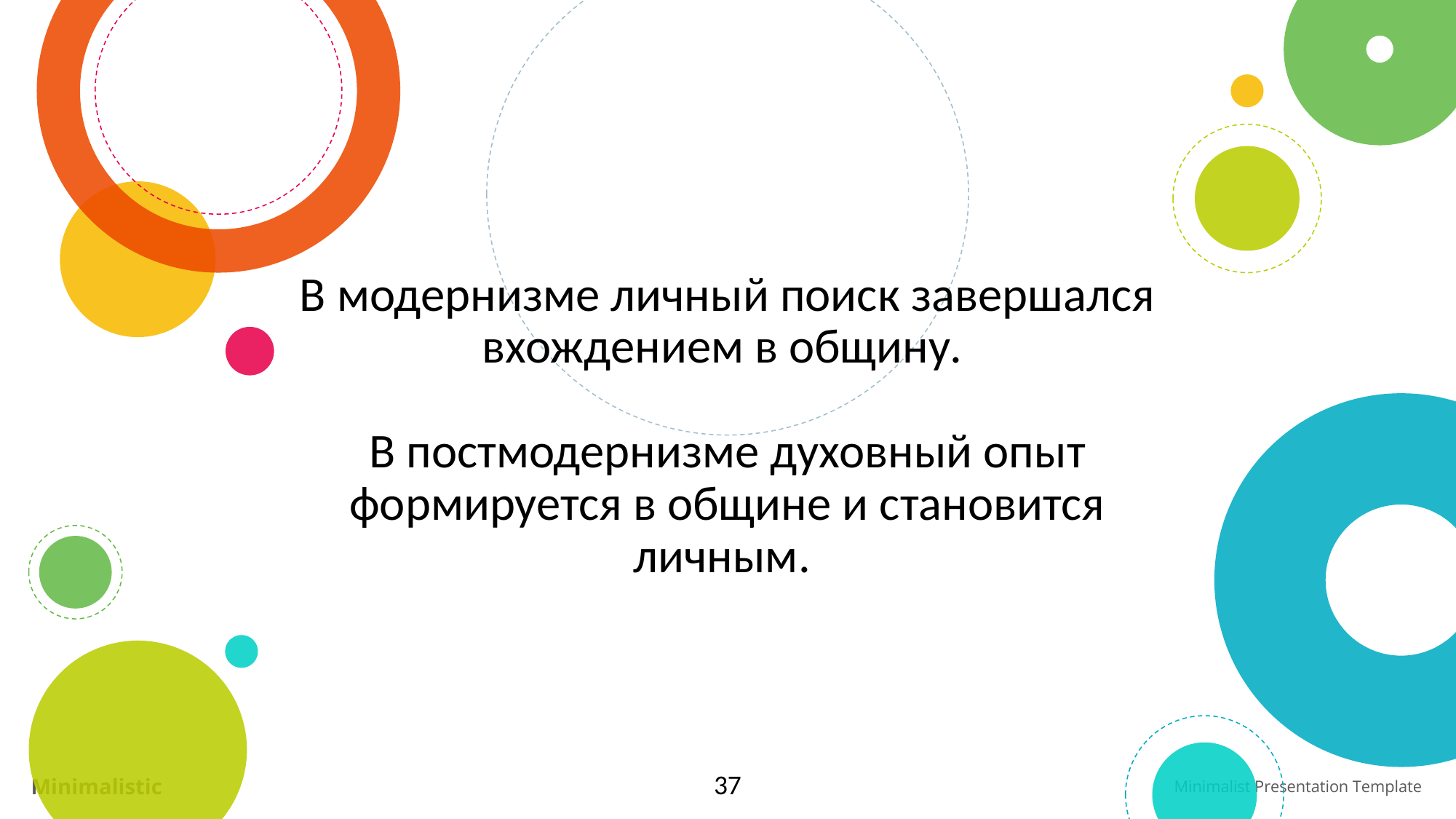

# В модернизме личный поиск завершался вхождением в общину. В постмодернизме духовный опыт формируется в общине и становится личным.
37